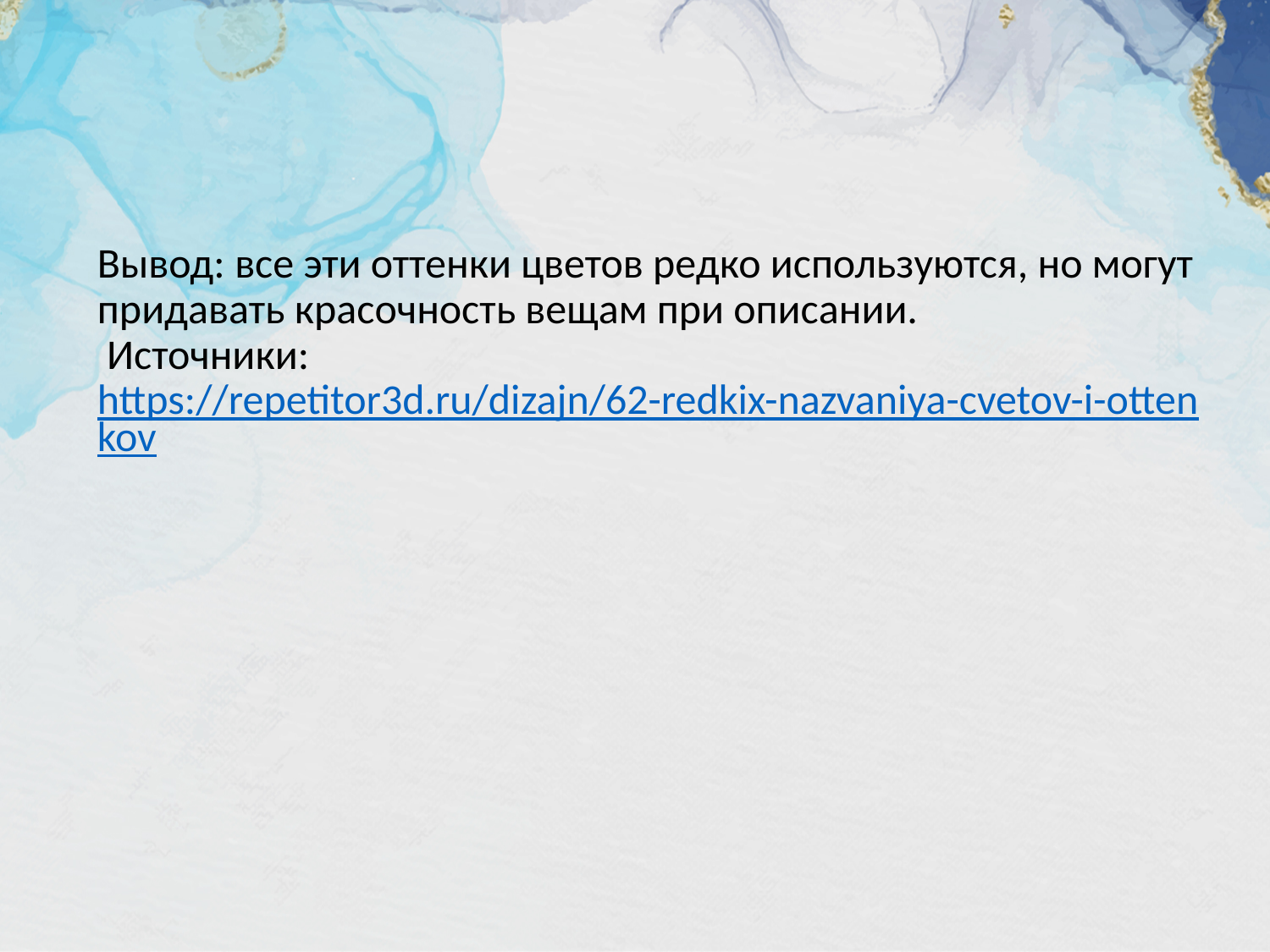

# Вывод: все эти оттенки цветов редко используются, но могут придавать красочность вещам при описании. Источники: https://repetitor3d.ru/dizajn/62-redkix-nazvaniya-cvetov-i-ottenkov